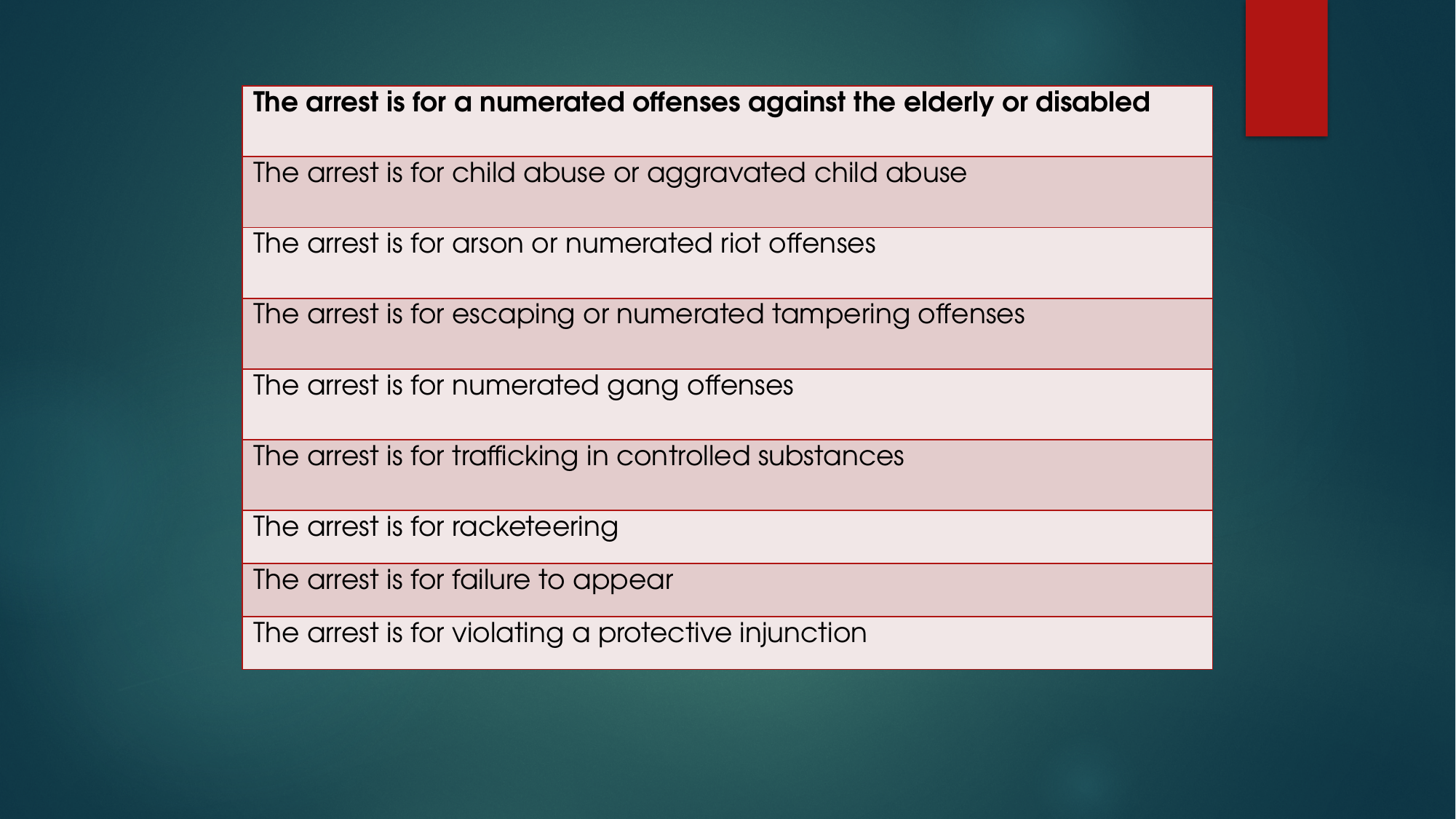

| The arrest is for a numerated offenses against the elderly or disabled |
| --- |
| The arrest is for child abuse or aggravated child abuse |
| The arrest is for arson or numerated riot offenses |
| The arrest is for escaping or numerated tampering offenses |
| The arrest is for numerated gang offenses |
| The arrest is for trafficking in controlled substances |
| The arrest is for racketeering |
| The arrest is for failure to appear |
| The arrest is for violating a protective injunction |